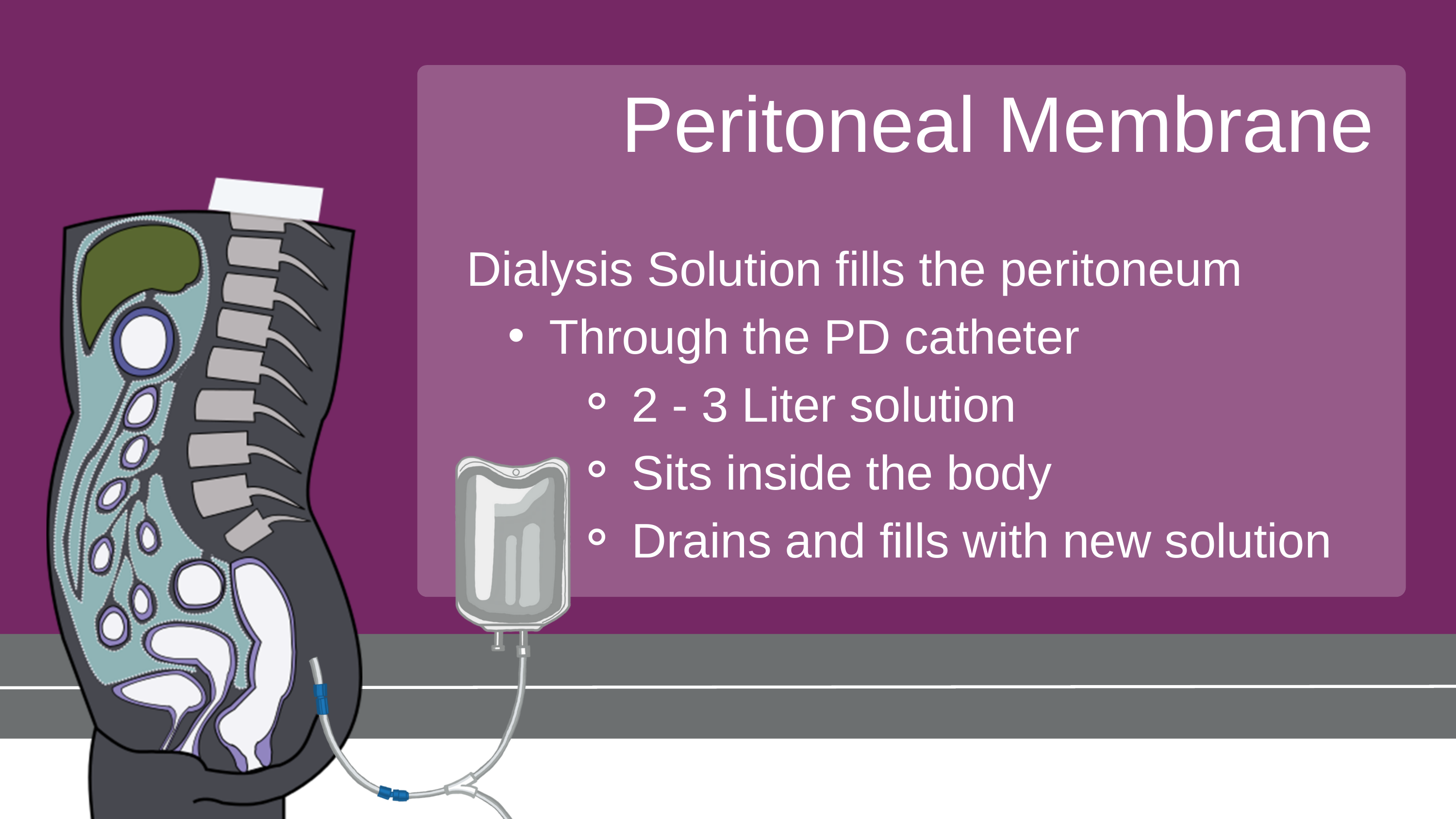

Peritoneal Membrane

Dialysis Solution fills the peritoneum
Through the PD catheter
2 - 3 Liter solution
Sits inside the body
Drains and fills with new solution